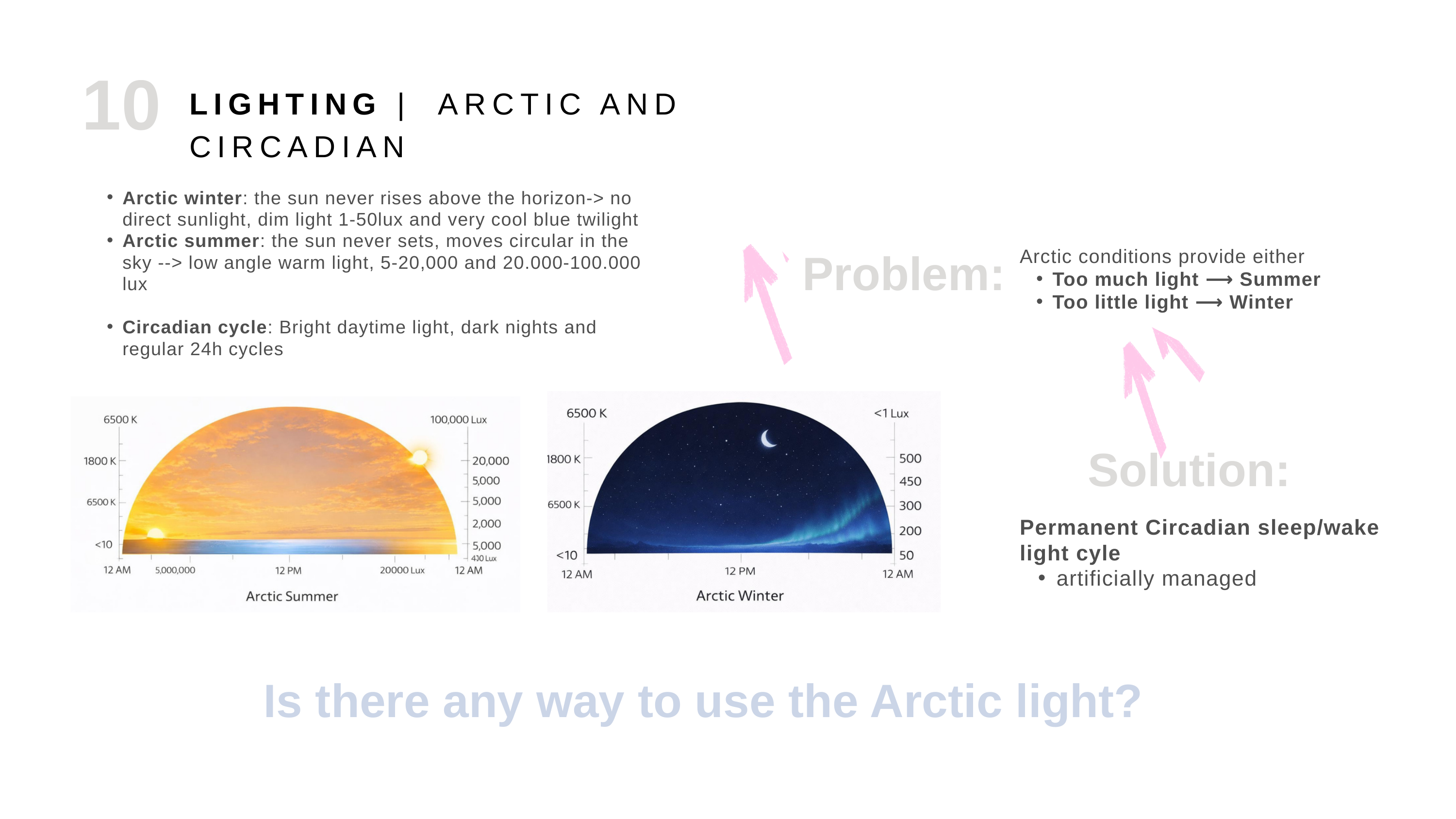

10
LIGHTING |  ARCTIC AND CIRCADIAN
Arctic winter: the sun never rises above the horizon-> no direct sunlight, dim light 1-50lux and very cool blue twilight
Arctic summer: the sun never sets, moves circular in the sky --> low angle warm light, 5-20,000 and 20.000-100.000 lux

Circadian cycle: Bright daytime light, dark nights and regular 24h cycles

Problem:

Arctic conditions provide either
Too much light ⟶ Summer
Too little light ⟶ Winter

Solution:
Permanent Circadian sleep/wake light cyle
artificially managed

Is there any way to use the Arctic light?